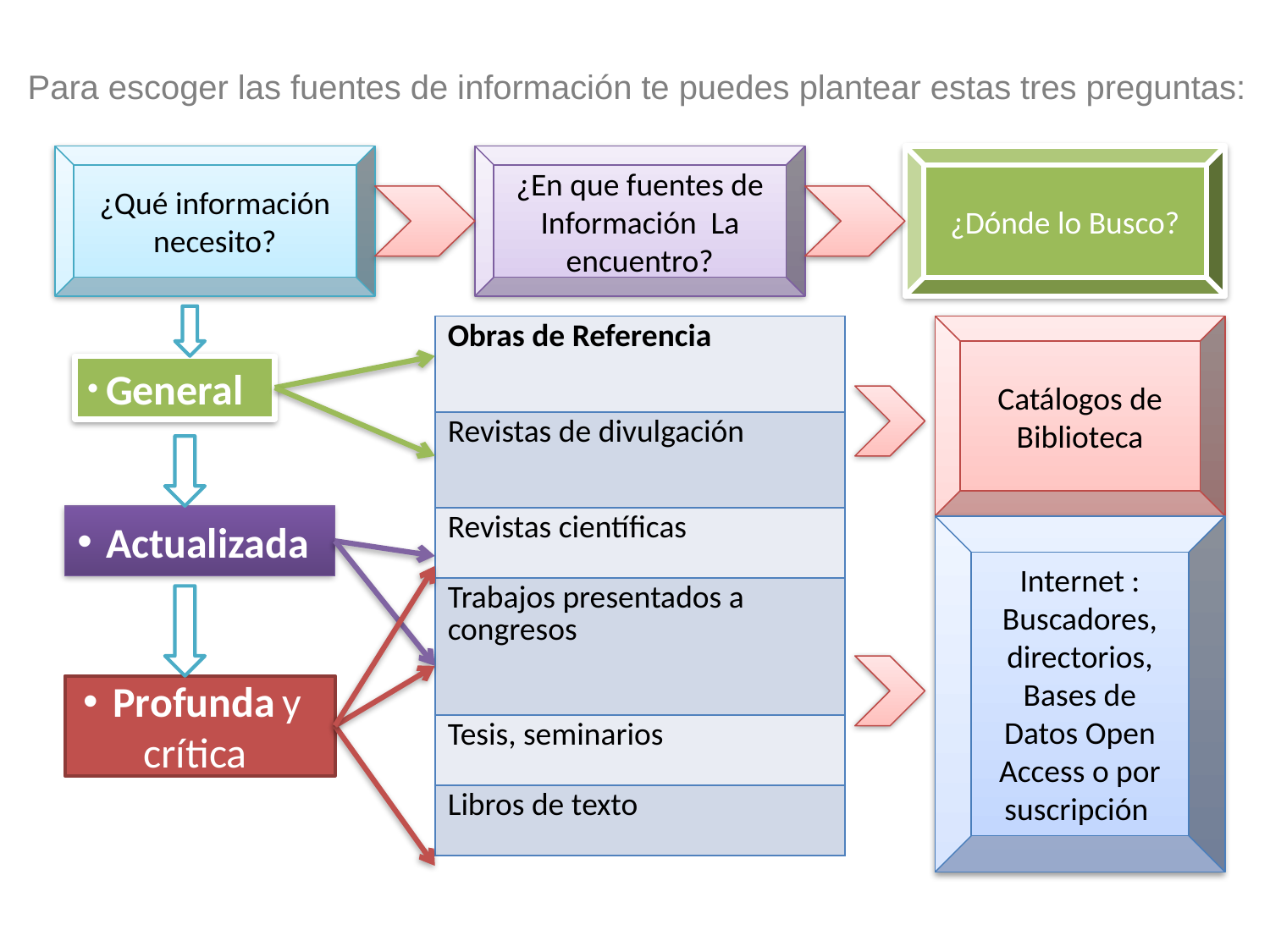

Para escoger las fuentes de información te puedes plantear estas tres preguntas:
¿Qué información necesito?
¿En que fuentes de Información  La encuentro?
¿Dónde lo Busco?

| Obras de Referencia |
| --- |
| Revistas de divulgación |
| Revistas científicas |
| Trabajos presentados a congresos |
| Tesis, seminarios |
| Libros de texto |
Catálogos de Biblioteca
 General

Actualizada
Internet : Buscadores, directorios, Bases de Datos Open Access o por suscripción

Profunda y crítica